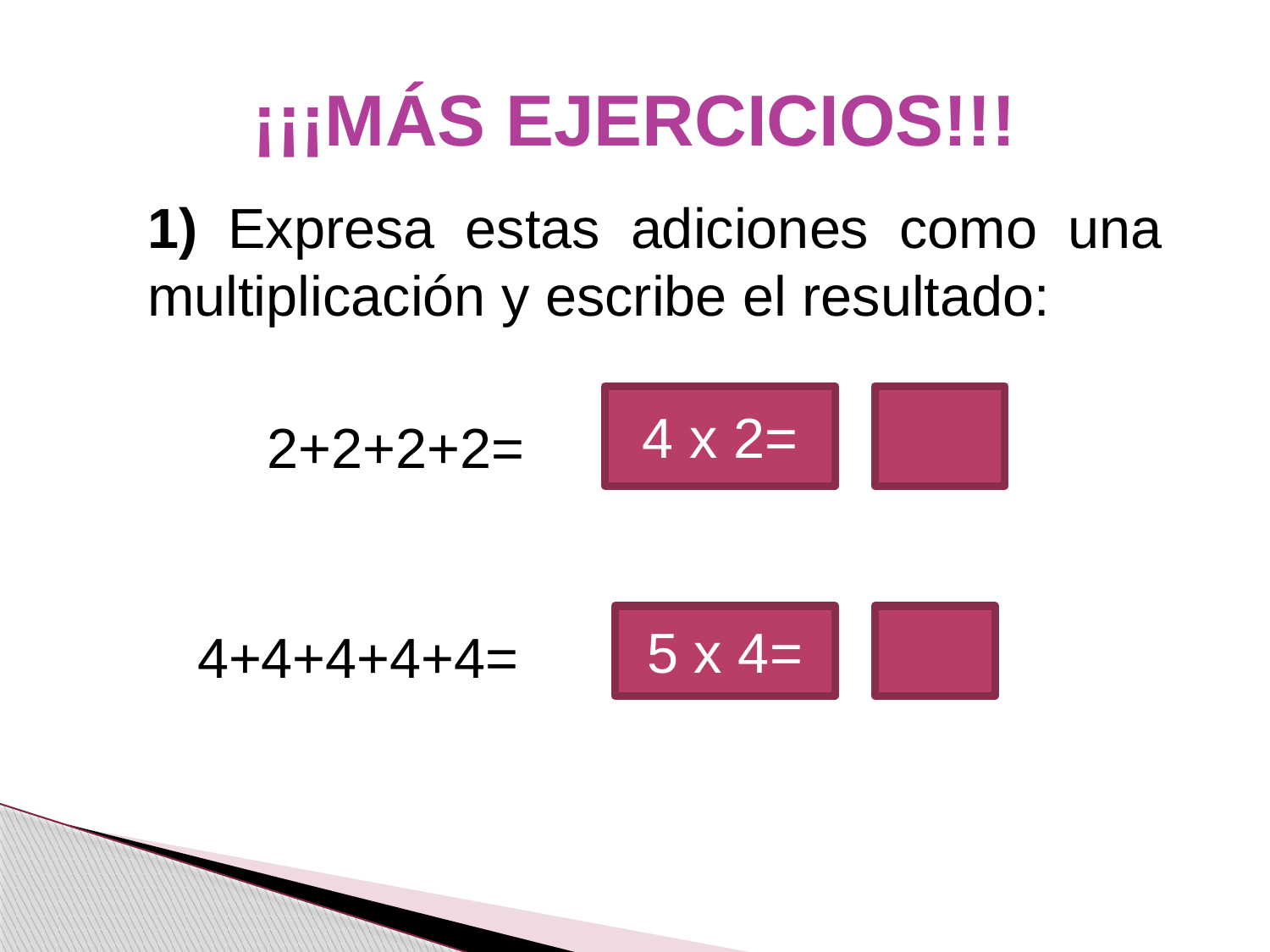

# ¡¡¡MÁS EJERCICIOS!!!
1) Expresa estas adiciones como una multiplicación y escribe el resultado:

4 x 2=

2+2+2+2=
5 x 4=

4+4+4+4+4=